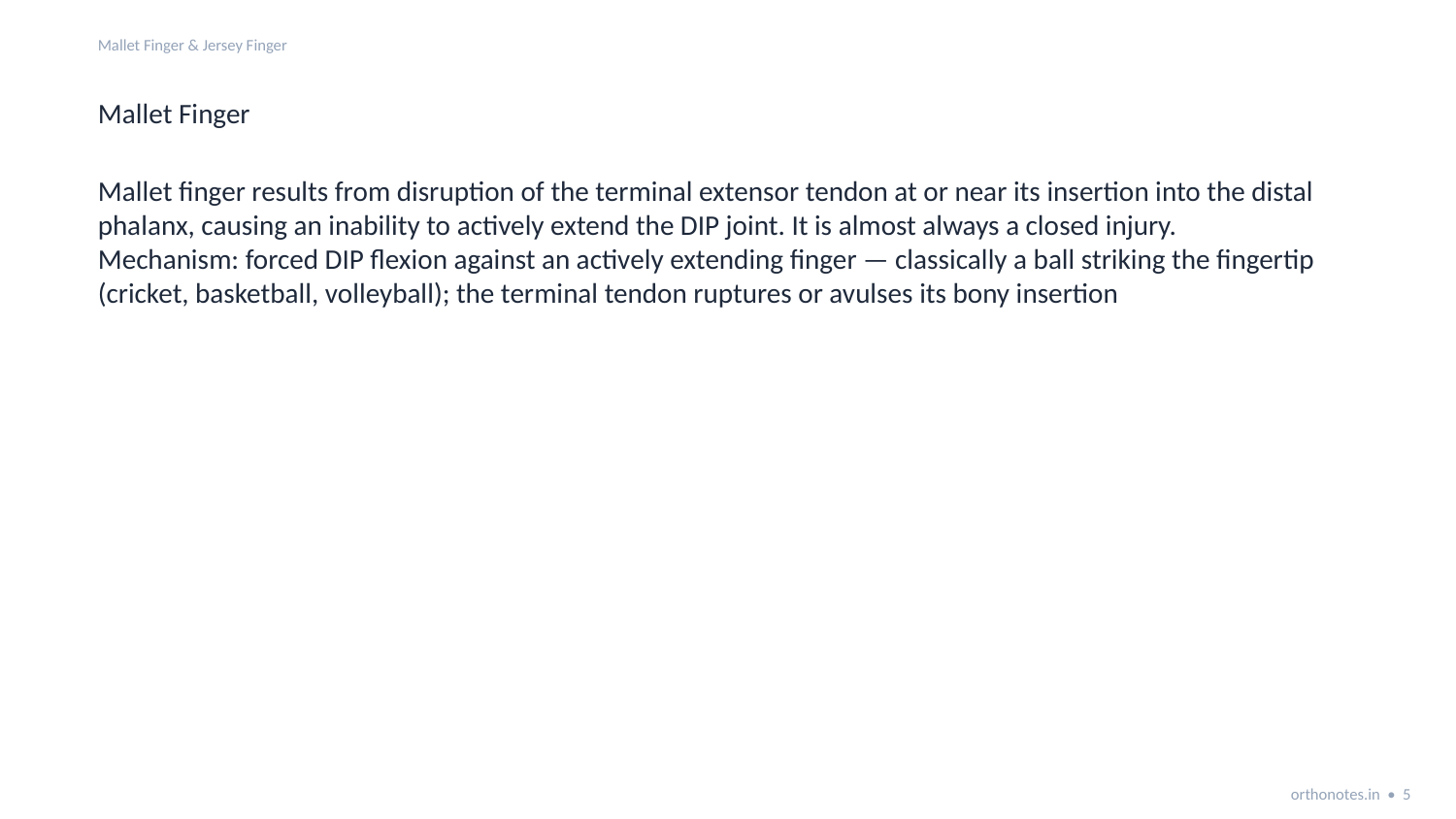

Mallet Finger & Jersey Finger
Mallet Finger
Mallet finger results from disruption of the terminal extensor tendon at or near its insertion into the distal phalanx, causing an inability to actively extend the DIP joint. It is almost always a closed injury.
Mechanism: forced DIP flexion against an actively extending finger — classically a ball striking the fingertip (cricket, basketball, volleyball); the terminal tendon ruptures or avulses its bony insertion
orthonotes.in  •  5